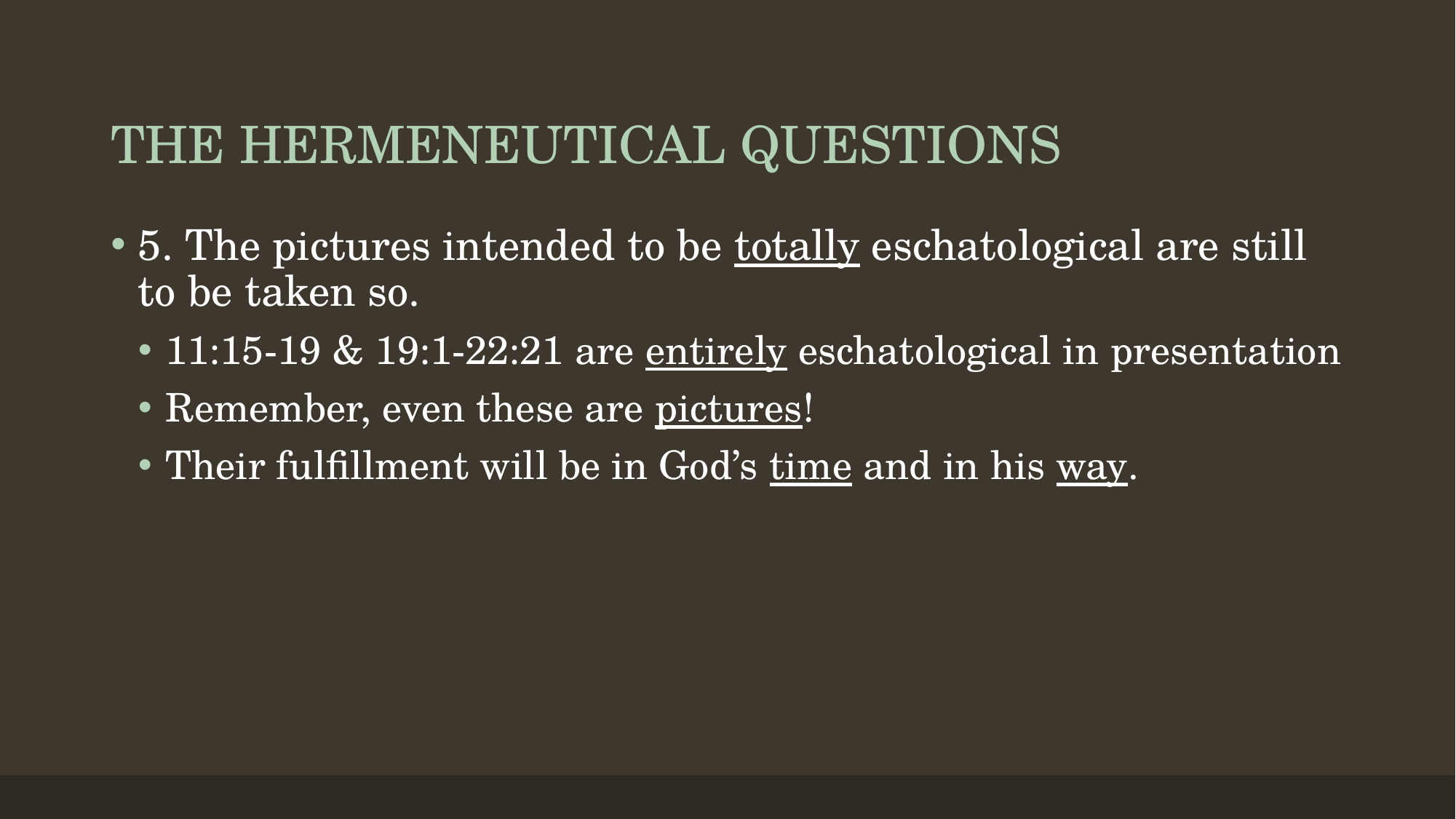

# THE HERMENEUTICAL QUESTIONS
5. The pictures intended to be totally eschatological are still to be taken so.
11:15-19 & 19:1-22:21 are entirely eschatological in presentation
Remember, even these are pictures!
Their fulfillment will be in God’s time and in his way.